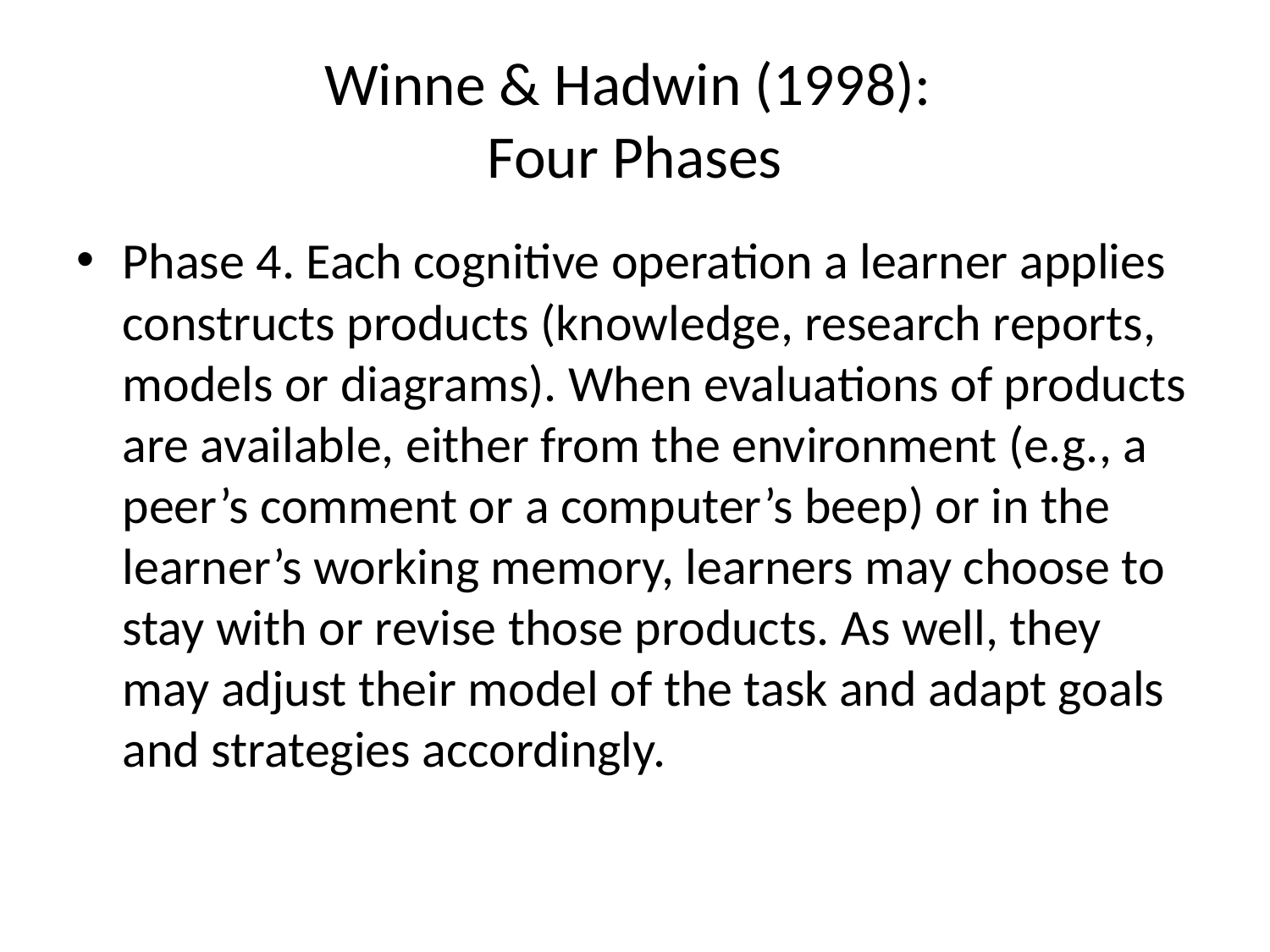

# Winne & Hadwin (1998): Four Phases
Phase 4. Each cognitive operation a learner applies constructs products (knowledge, research reports, models or diagrams). When evaluations of products are available, either from the environment (e.g., a peer’s comment or a computer’s beep) or in the learner’s working memory, learners may choose to stay with or revise those products. As well, they may adjust their model of the task and adapt goals and strategies accordingly.